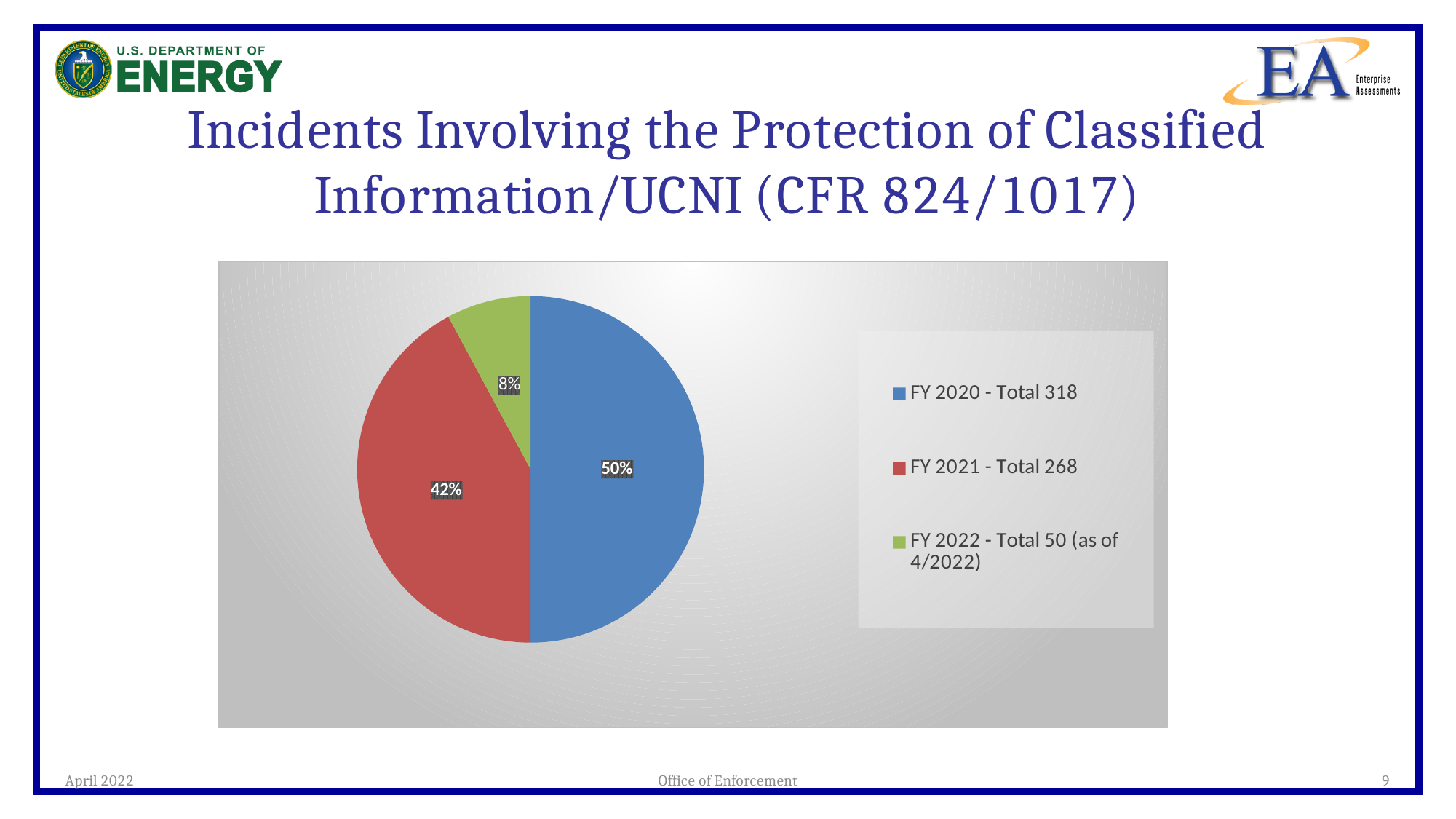

# Incidents Involving the Protection of Classified Information/UCNI (CFR 824/1017)

### Chart

| Category | Column1 |
|---|---|
| FY 2020 - Total 318 | 318.0 |
| FY 2021 - Total 268 | 268.0 |
| FY 2022 - Total 50 (as of 4/2022) | 50.0 |
April 2022
Office of Enforcement
9